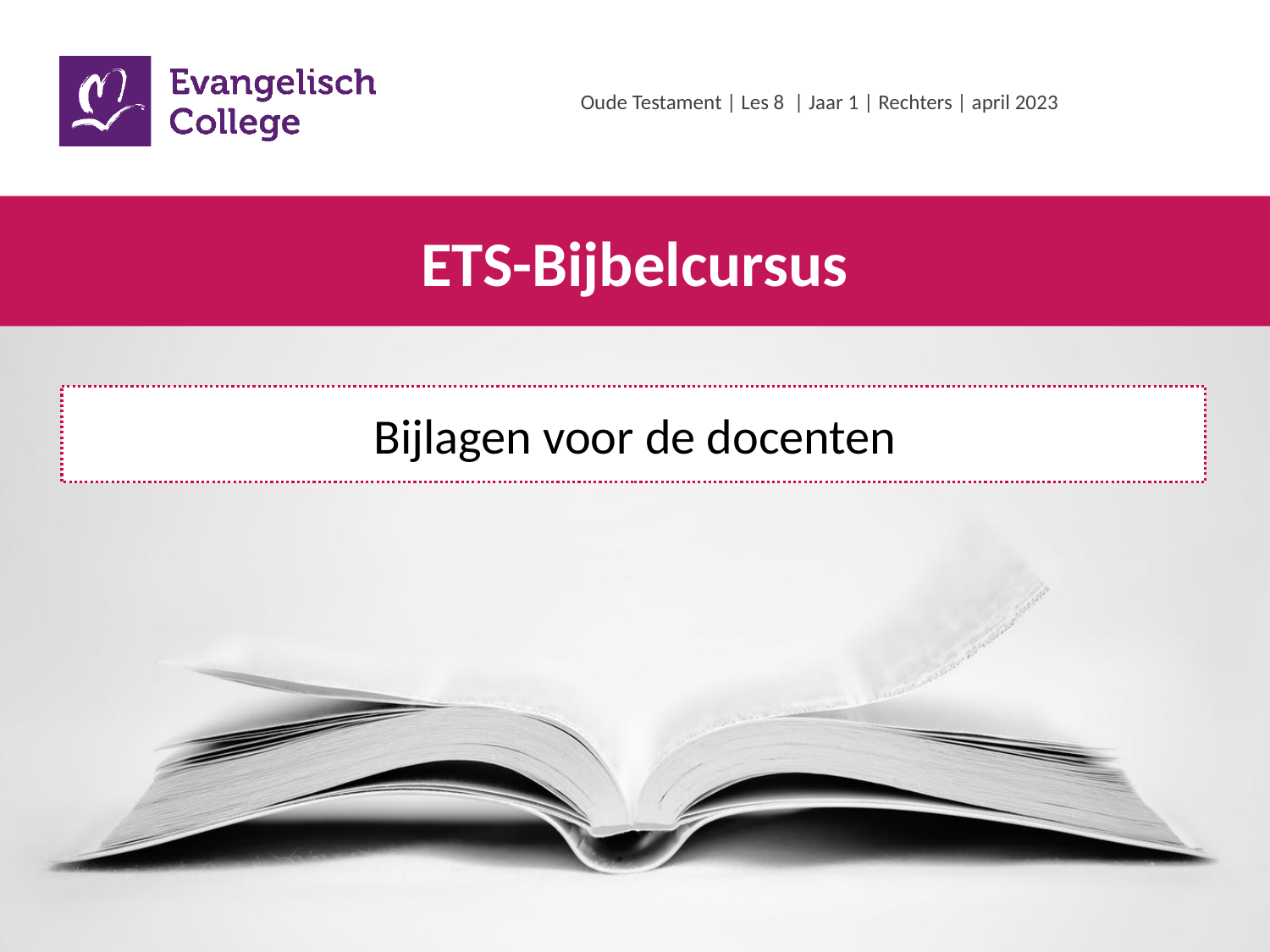

Oude Testament | Les 8  | Jaar 1 | Rechters | april 2023
# Bijlagen voor de docenten